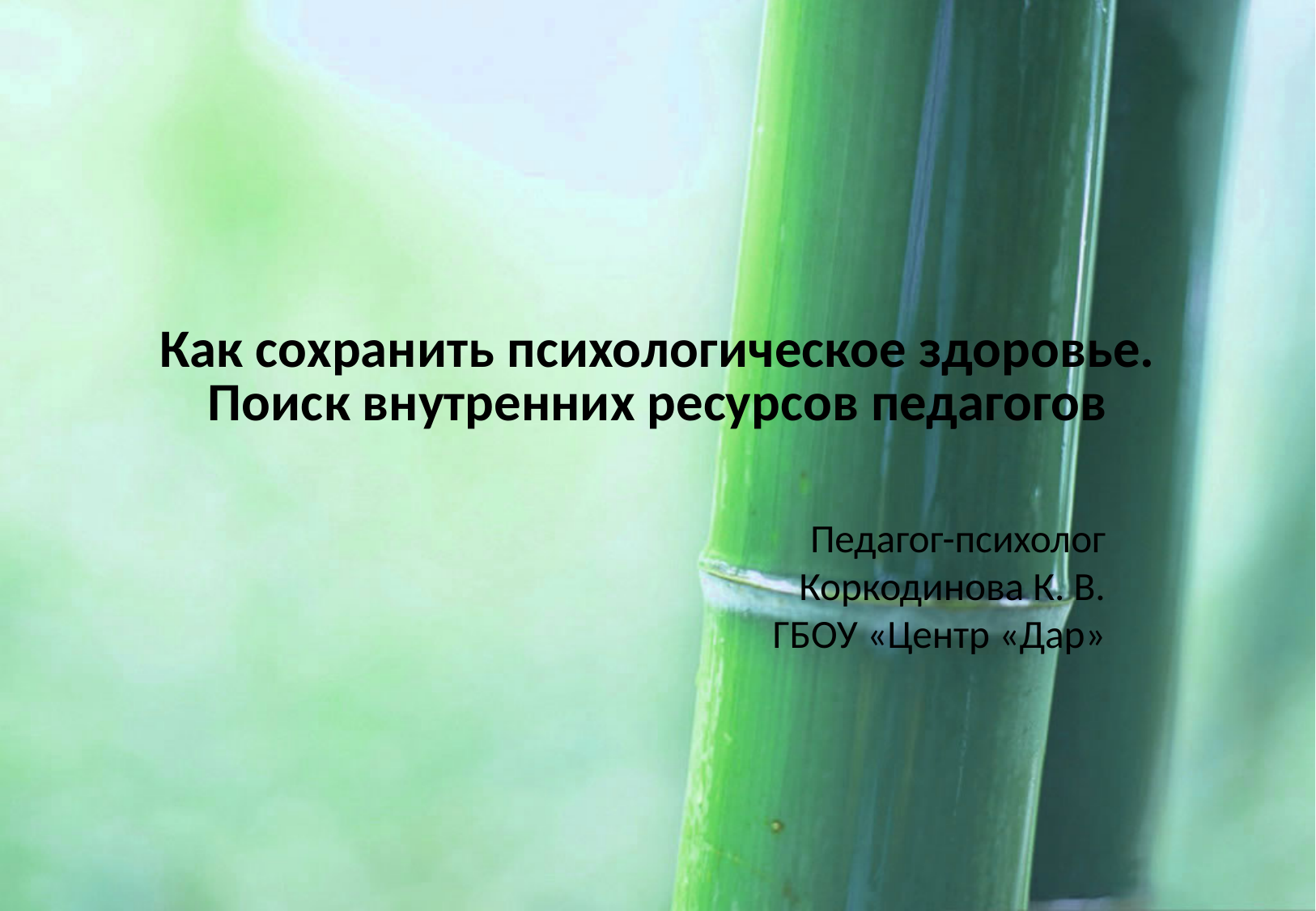

# Как сохранить психологическое здоровье. Поиск внутренних ресурсов педагогов
Педагог-психолог
Коркодинова К. В.
ГБОУ «Центр «Дар»